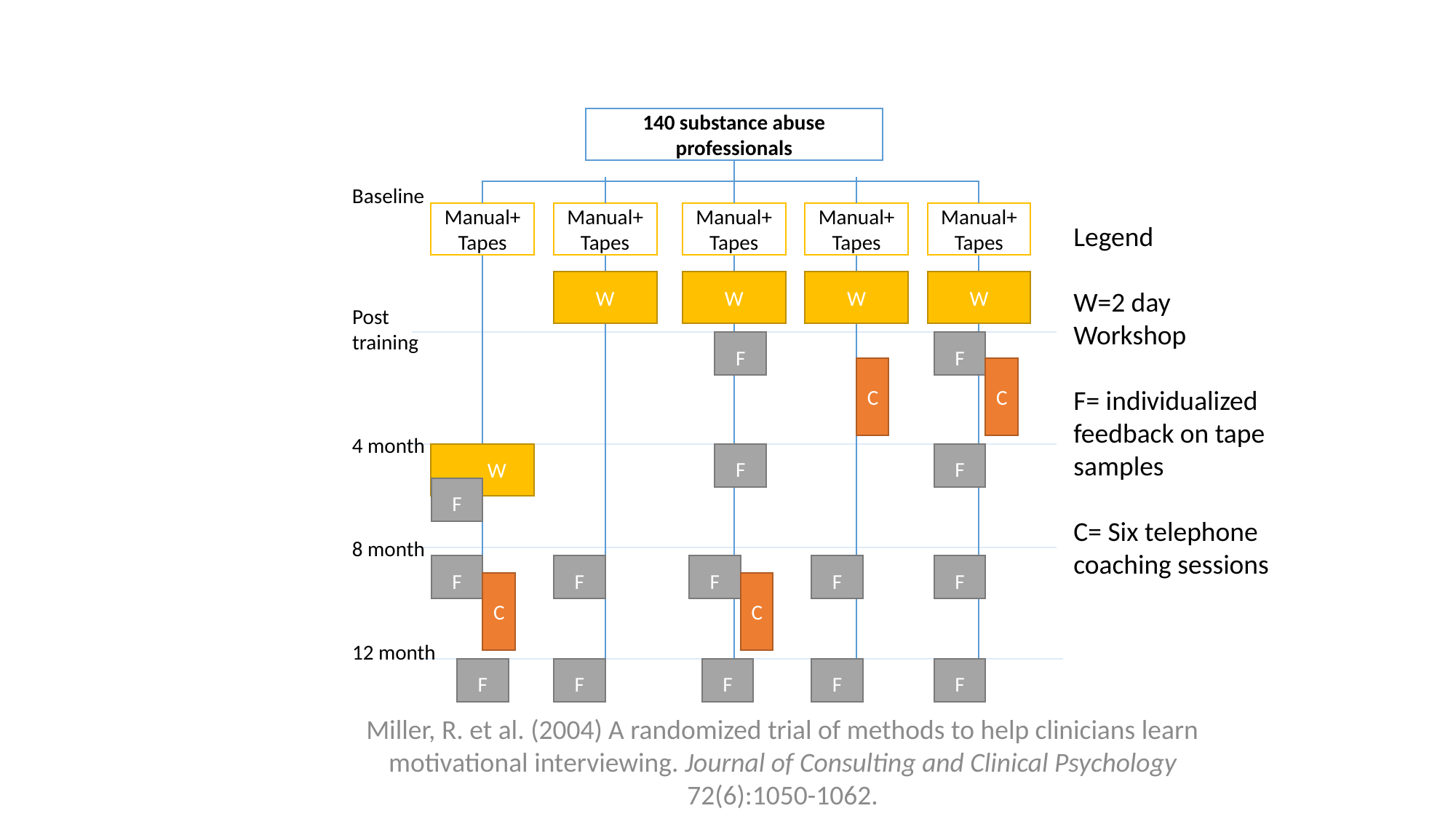

140 substance abuse professionals
Baseline
Manual+
Tapes
Manual+
Tapes
Manual+
Tapes
Manual+
Tapes
Manual+
Tapes
Legend

W=2 day Workshop

F= individualized feedback on tape samples

C= Six telephone coaching sessions
W
W
W
W
Post
training
F
F
C
C
4 month
F
F
      W
F
8 month
F
F
F
F
F
C
C
12 month
F
F
F
F
F
Miller, R. et al. (2004) A randomized trial of methods to help clinicians learn motivational interviewing. Journal of Consulting and Clinical Psychology 72(6):1050-1062.